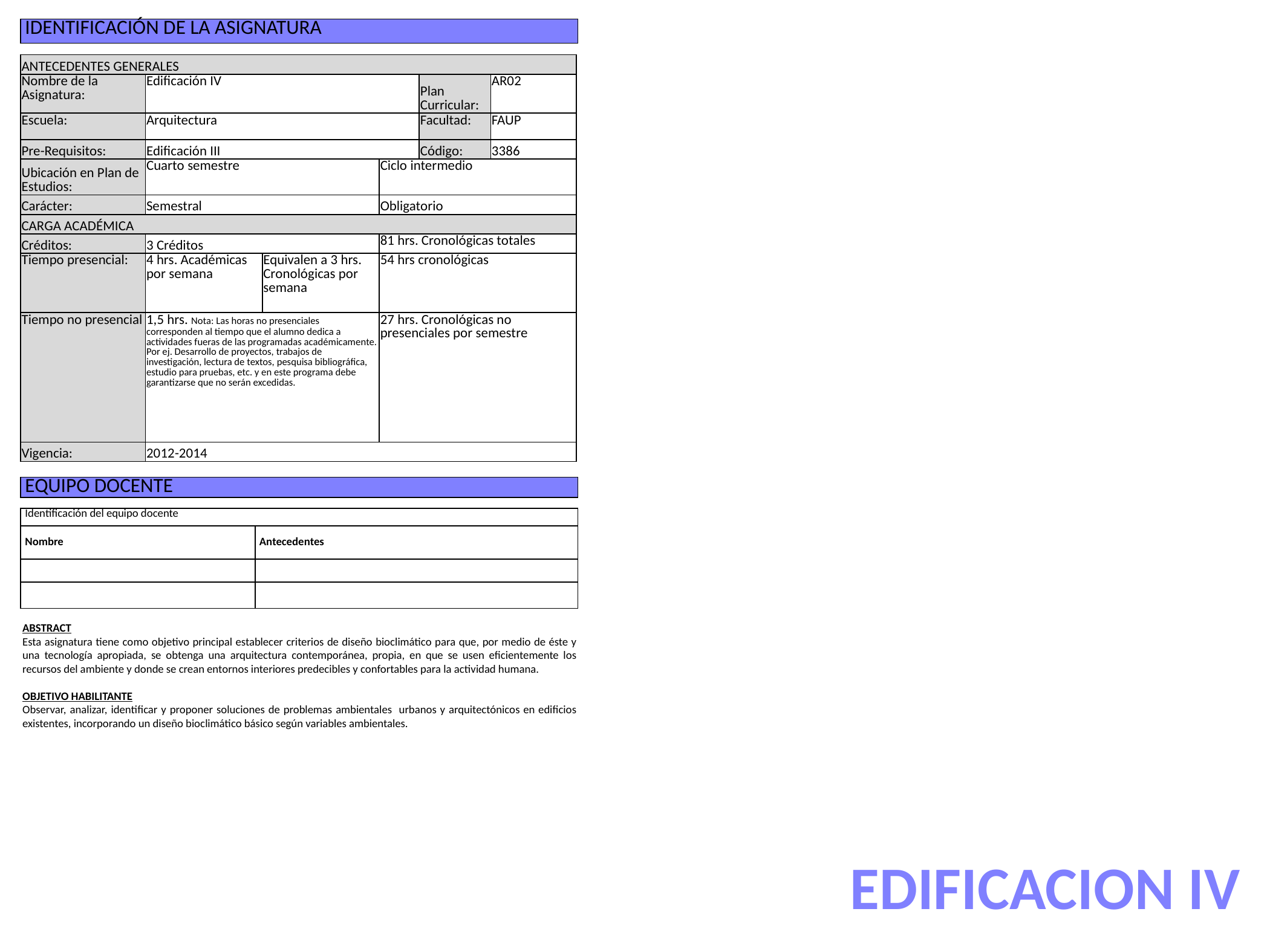

| IDENTIFICACIÓN DE LA ASIGNATURA |
| --- |
| ANTECEDENTES GENERALES |  |  |  |  |  |
| --- | --- | --- | --- | --- | --- |
| Nombre de la Asignatura: | Edificación IV |  |  | Plan Curricular: | AR02 |
| Escuela: | Arquitectura |  |  | Facultad: | FAUP |
| Pre-Requisitos: | Edificación III |  |  | Código: | 3386 |
| Ubicación en Plan de Estudios: | Cuarto semestre |  | Ciclo intermedio |  |  |
| Carácter: | Semestral |  | Obligatorio |  |  |
| CARGA ACADÉMICA |  |  |  |  |  |
| Créditos: | 3 Créditos |  | 81 hrs. Cronológicas totales |  |  |
| Tiempo presencial: | 4 hrs. Académicas por semana | Equivalen a 3 hrs. Cronológicas por semana | 54 hrs cronológicas |  |  |
| Tiempo no presencial | 1,5 hrs. Nota: Las horas no presenciales corresponden al tiempo que el alumno dedica a actividades fueras de las programadas académicamente. Por ej. Desarrollo de proyectos, trabajos de investigación, lectura de textos, pesquisa bibliográfica, estudio para pruebas, etc. y en este programa debe garantizarse que no serán excedidas. |  | 27 hrs. Cronológicas no presenciales por semestre |  |  |
| Vigencia: | 2012-2014 |  |  |  |  |
| EQUIPO DOCENTE |
| --- |
| Identificación del equipo docente |  |
| --- | --- |
| Nombre | Antecedentes |
|  |  |
|  |  |
ABSTRACT
Esta asignatura tiene como objetivo principal establecer criterios de diseño bioclimático para que, por medio de éste y una tecnología apropiada, se obtenga una arquitectura contemporánea, propia, en que se usen eficientemente los recursos del ambiente y donde se crean entornos interiores predecibles y confortables para la actividad humana.

OBJETIVO HABILITANTE
Observar, analizar, identificar y proponer soluciones de problemas ambientales  urbanos y arquitectónicos en edificios existentes, incorporando un diseño bioclimático básico según variables ambientales.
EDIFICACION IV